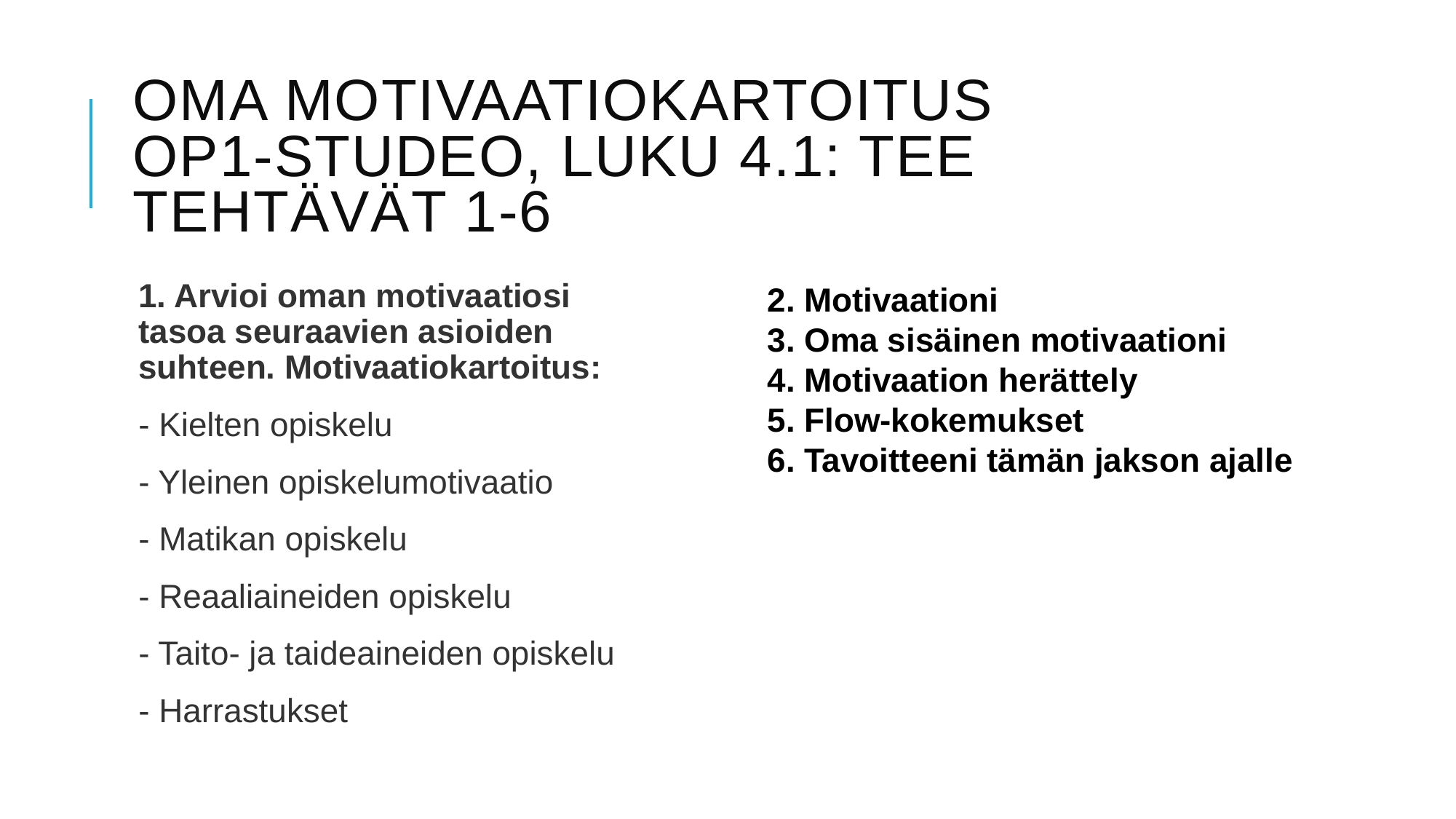

# OMA MOTIVAATIOKARTOITUS OP1-STUDEO, LUKU 4.1: TEE TEHTÄVÄT 1-6
1. Arvioi oman motivaatiosi tasoa seuraavien asioiden suhteen. Motivaatiokartoitus:
- Kielten opiskelu
- Yleinen opiskelumotivaatio
- Matikan opiskelu
- Reaaliaineiden opiskelu
- Taito- ja taideaineiden opiskelu
- Harrastukset

2. Motivaationi
3. Oma sisäinen motivaationi
4. Motivaation herättely
5. Flow-kokemukset
6. Tavoitteeni tämän jakson ajalle